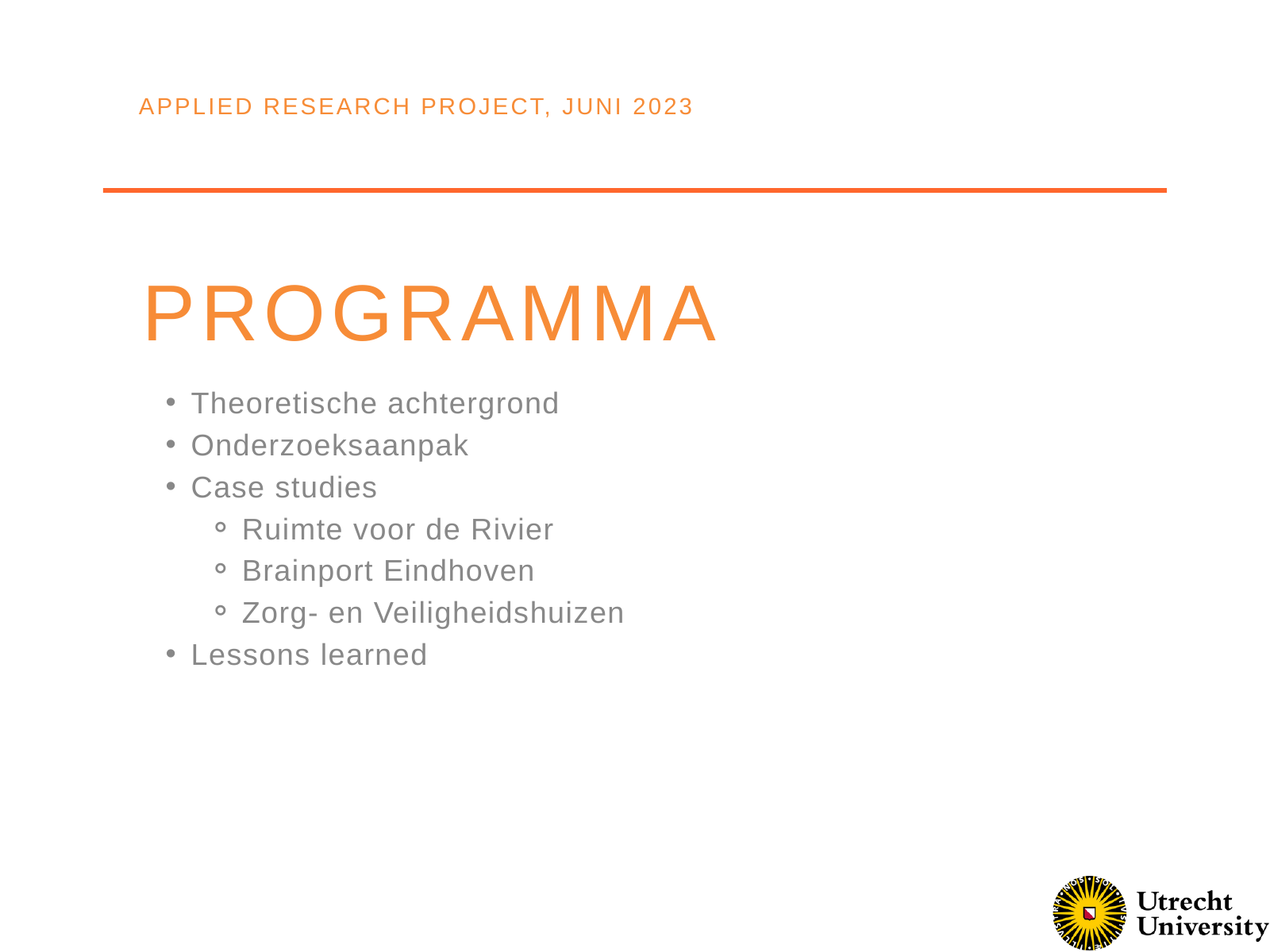

APPLIED RESEARCH PROJECT, JUNI 2023

PROGRAMMA
Theoretische achtergrond
Onderzoeksaanpak
Case studies
Ruimte voor de Rivier
Brainport Eindhoven
Zorg- en Veiligheidshuizen
Lessons learned